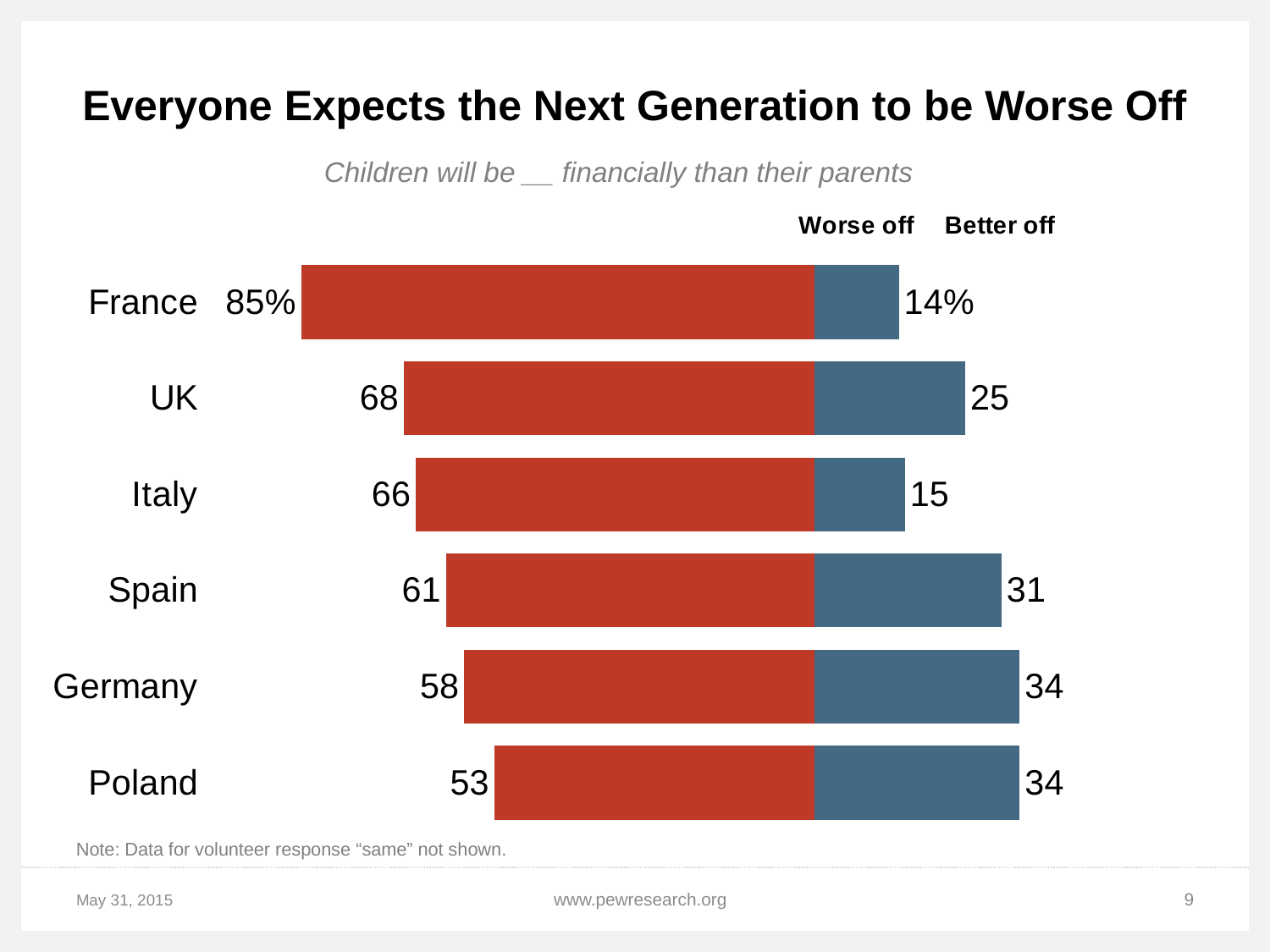

# Everyone Expects the Next Generation to be Worse Off
Children will be __ financially than their parents

### Chart

| Category | Worse off | Better off |
|---|---|---|
| France | -85.0 | 14.0 |
| UK | -68.0 | 25.0 |
| Italy | -66.0 | 15.0 |
| Spain | -61.0 | 31.0 |
| Germany | -58.0 | 34.0 |
| Poland | -53.0 | 34.0 |
Note: Data for volunteer response “same” not shown.
May 31, 2015
www.pewresearch.org
9